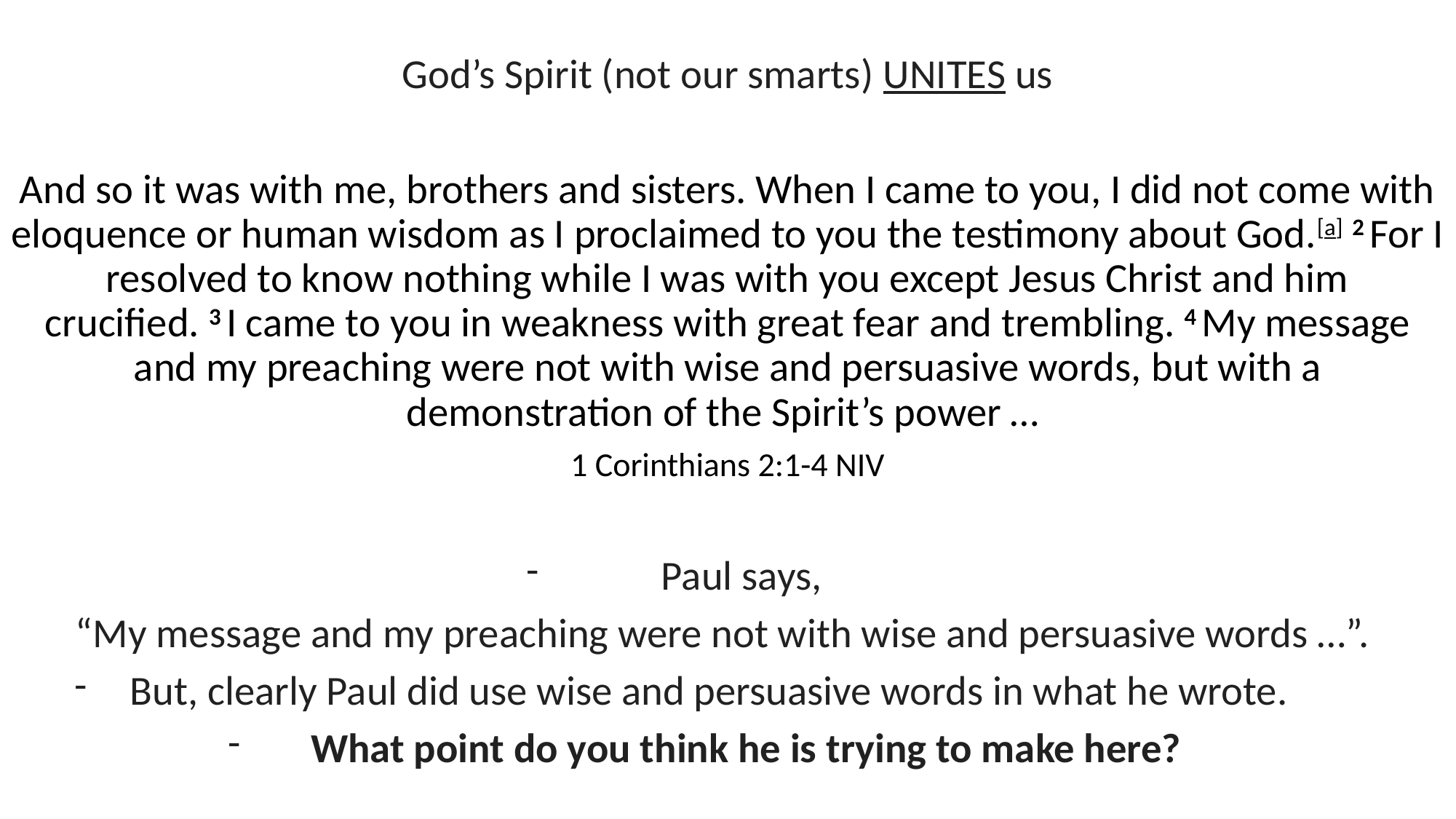

God’s Spirit (not our smarts) UNITES us

And so it was with me, brothers and sisters. When I came to you, I did not come with eloquence or human wisdom as I proclaimed to you the testimony about God.[a] 2 For I resolved to know nothing while I was with you except Jesus Christ and him crucified. 3 I came to you in weakness with great fear and trembling. 4 My message and my preaching were not with wise and persuasive words, but with a demonstration of the Spirit’s power …
1 Corinthians 2:1-4 NIV

Paul says,
“My message and my preaching were not with wise and persuasive words …”.
But, clearly Paul did use wise and persuasive words in what he wrote.
What point do you think he is trying to make here?